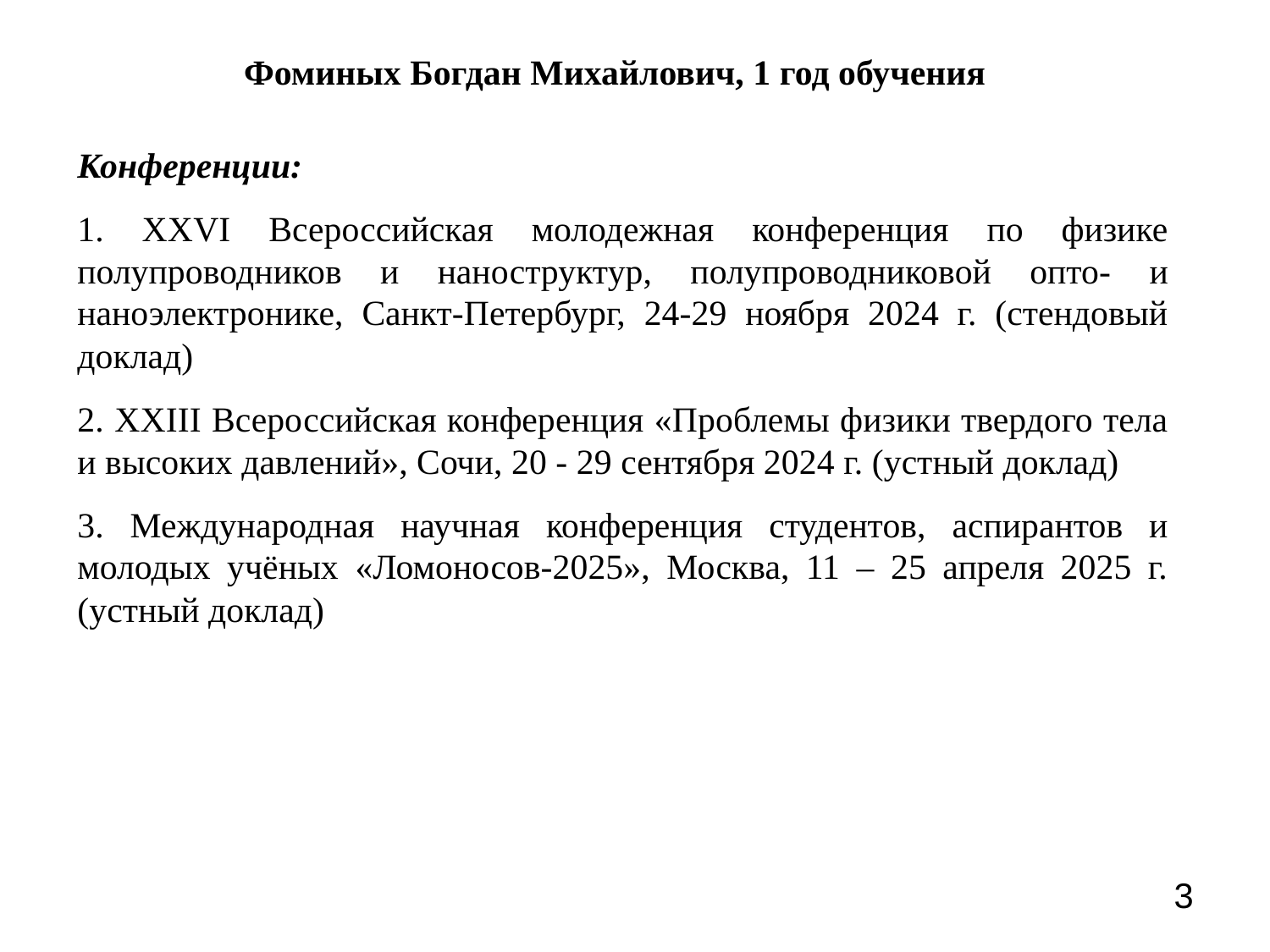

Фоминых Богдан Михайлович, 1 год обучения
Конференции:
1. XXVI Всероссийская молодежная конференция по физике полупроводников и наноструктур, полупроводниковой опто- и наноэлектронике, Санкт-Петербург, 24-29 ноября 2024 г. (стендовый доклад)
2. XХIII Всероссийская конференция «Проблемы физики твердого тела и высоких давлений», Сочи, 20 - 29 сентября 2024 г. (устный доклад)
3. Международная научная конференция студентов, аспирантов и молодых учёных «Ломоносов-2025», Москва, 11 – 25 апреля 2025 г. (устный доклад)
3